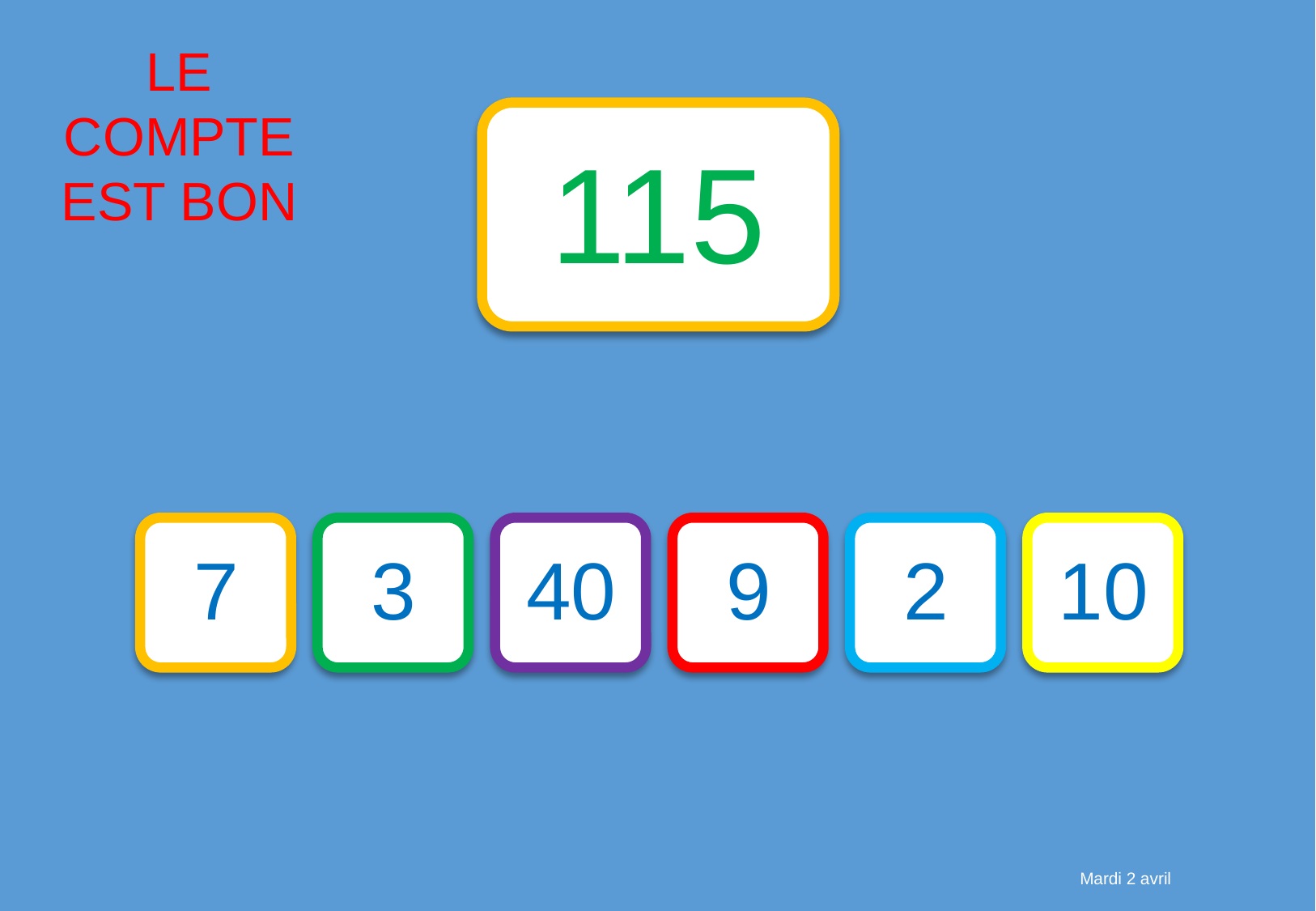

115
7
3
40
9
2
10
Mardi 2 avril